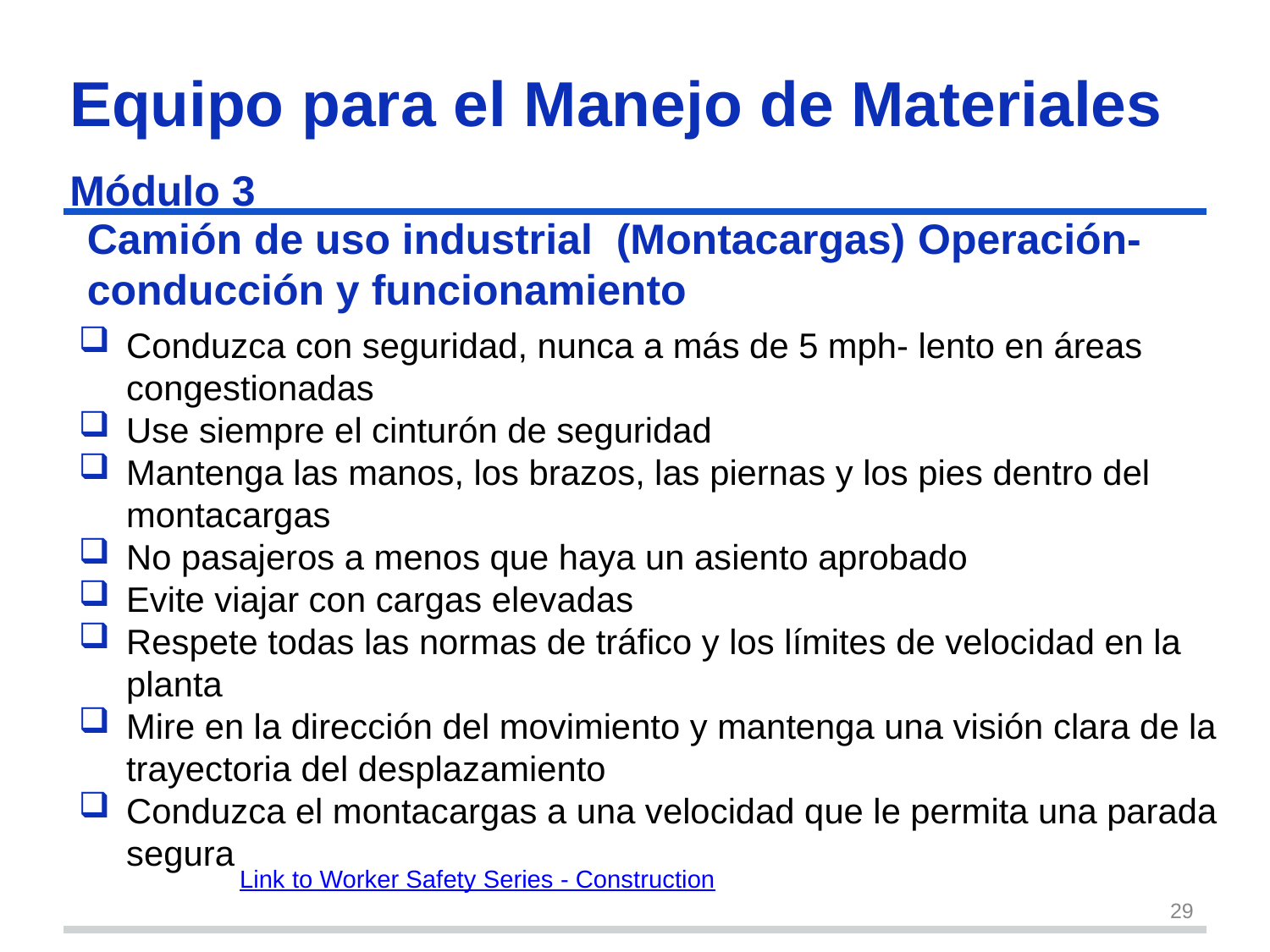

Equipo para el Manejo de Materiales
Módulo 3

# Camión de uso industrial  (Montacargas) Operación-conducción y funcionamiento
Conduzca con seguridad, nunca a más de 5 mph- lento en áreas congestionadas
Use siempre el cinturón de seguridad
Mantenga las manos, los brazos, las piernas y los pies dentro del montacargas
No pasajeros a menos que haya un asiento aprobado
Evite viajar con cargas elevadas
Respete todas las normas de tráfico y los límites de velocidad en la planta
Mire en la dirección del movimiento y mantenga una visión clara de la trayectoria del desplazamiento
Conduzca el montacargas a una velocidad que le permita una parada segura
Link to Worker Safety Series - Construction
29